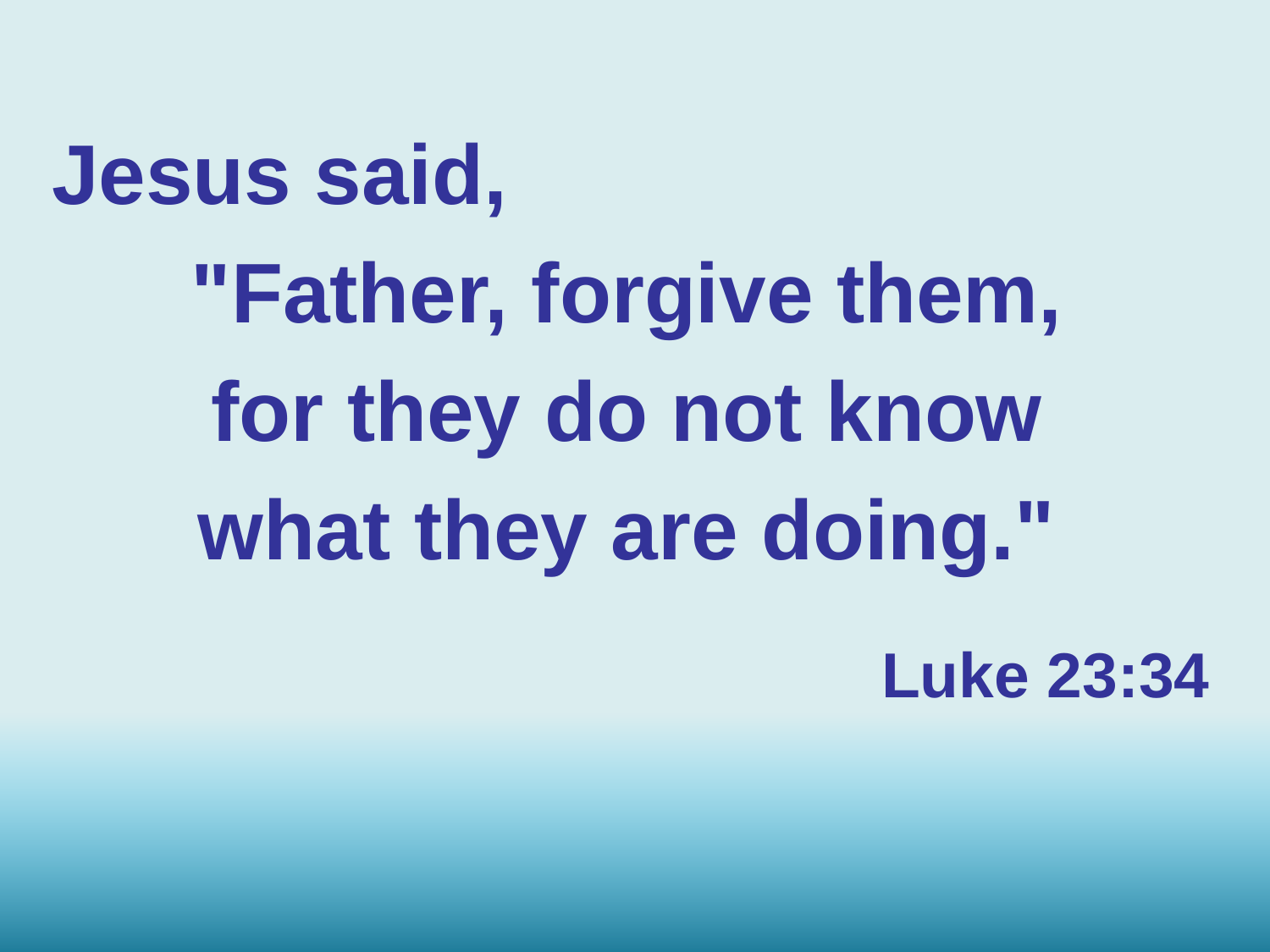

Jesus said,
"Father, forgive them,
for they do not know
what they are doing."

Luke 23:34